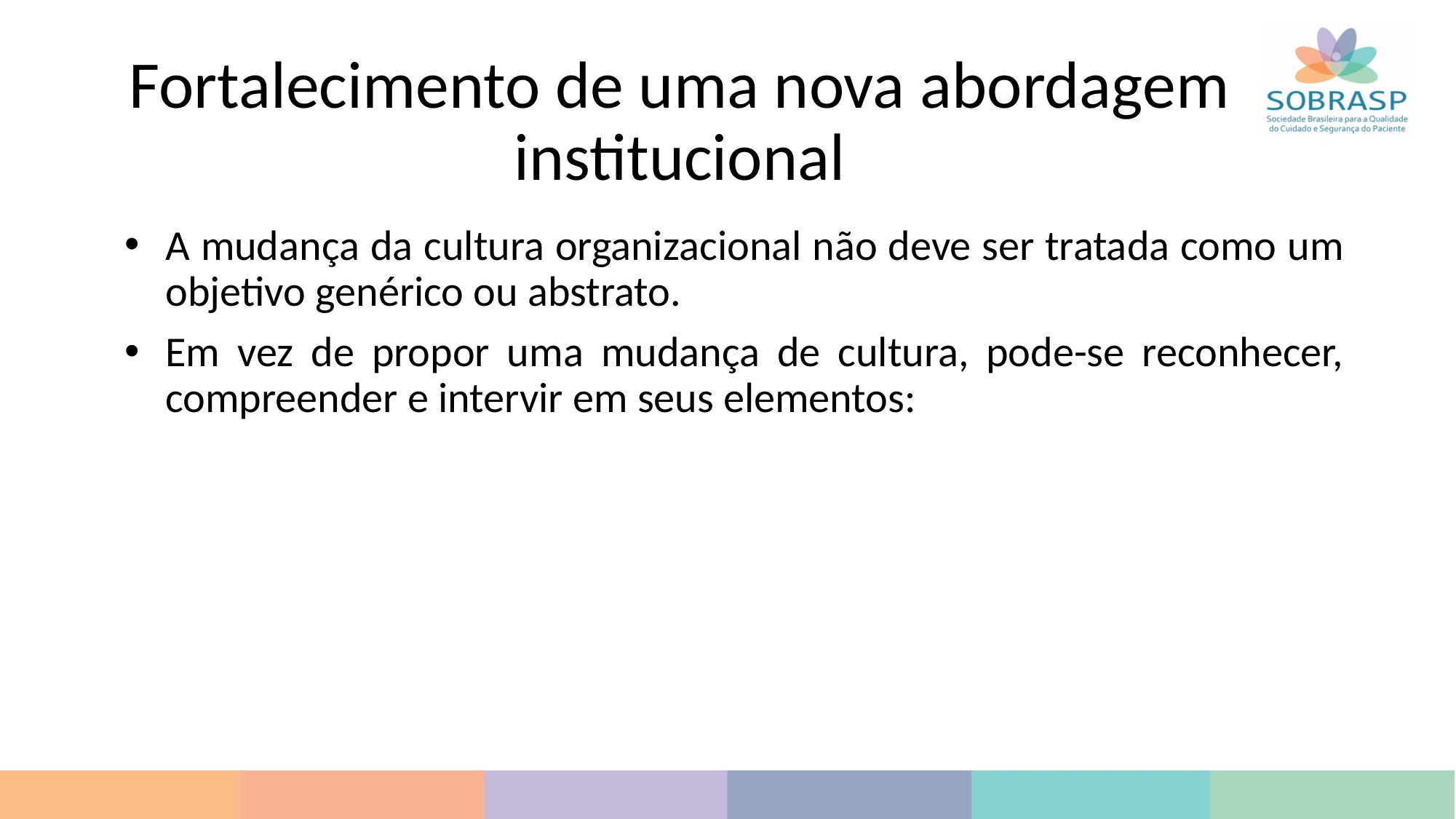

# Fortalecimento de uma nova abordagem institucional
A mudança da cultura organizacional não deve ser tratada como um objetivo genérico ou abstrato.
Em vez de propor uma mudança de cultura, pode-se reconhecer, compreender e intervir em seus elementos: